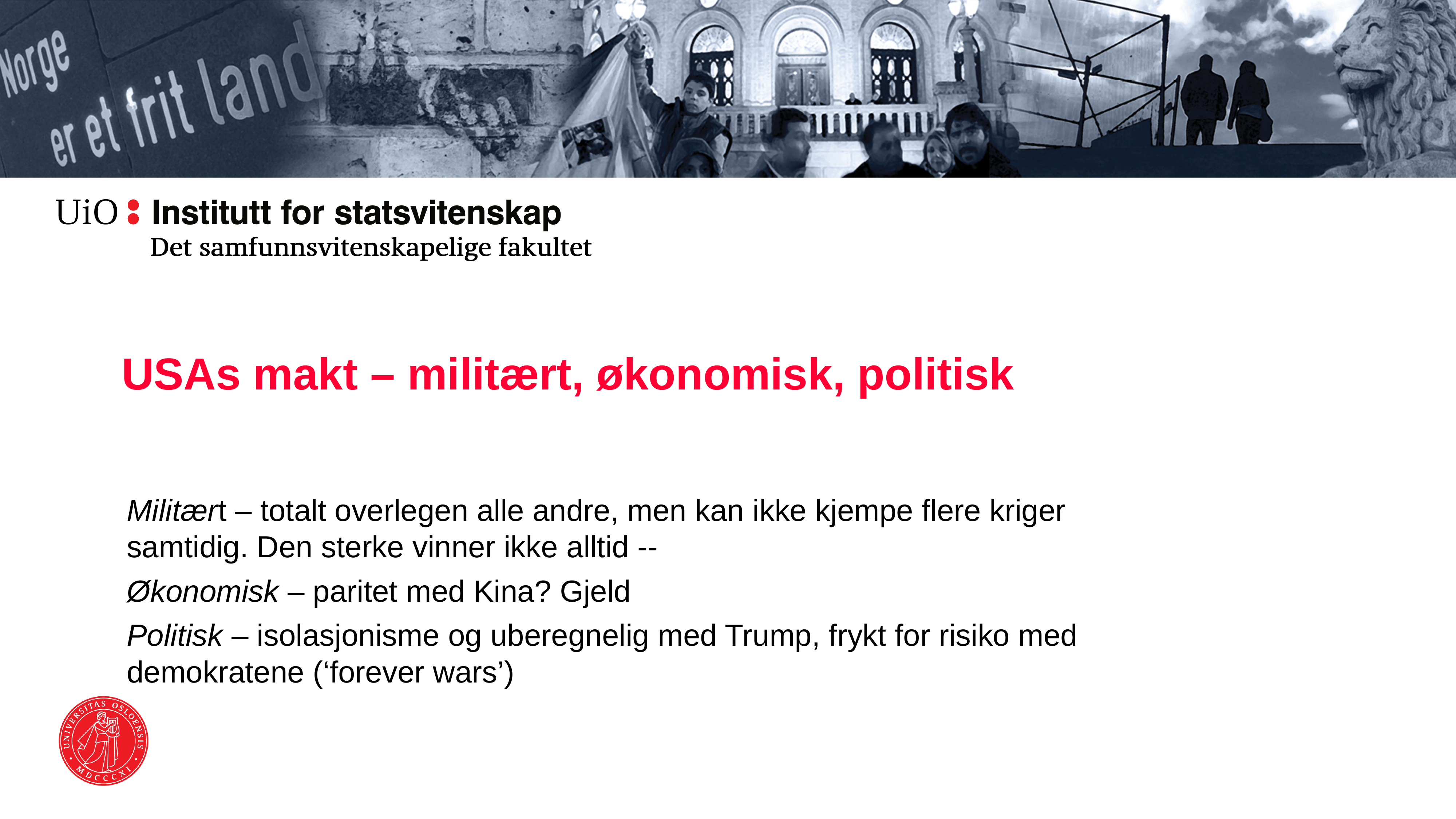

USAs makt – militært, økonomisk, politisk
Militært – totalt overlegen alle andre, men kan ikke kjempe flere kriger samtidig. Den sterke vinner ikke alltid --
Økonomisk – paritet med Kina? Gjeld
Politisk – isolasjonisme og uberegnelig med Trump, frykt for risiko med demokratene (‘forever wars’)